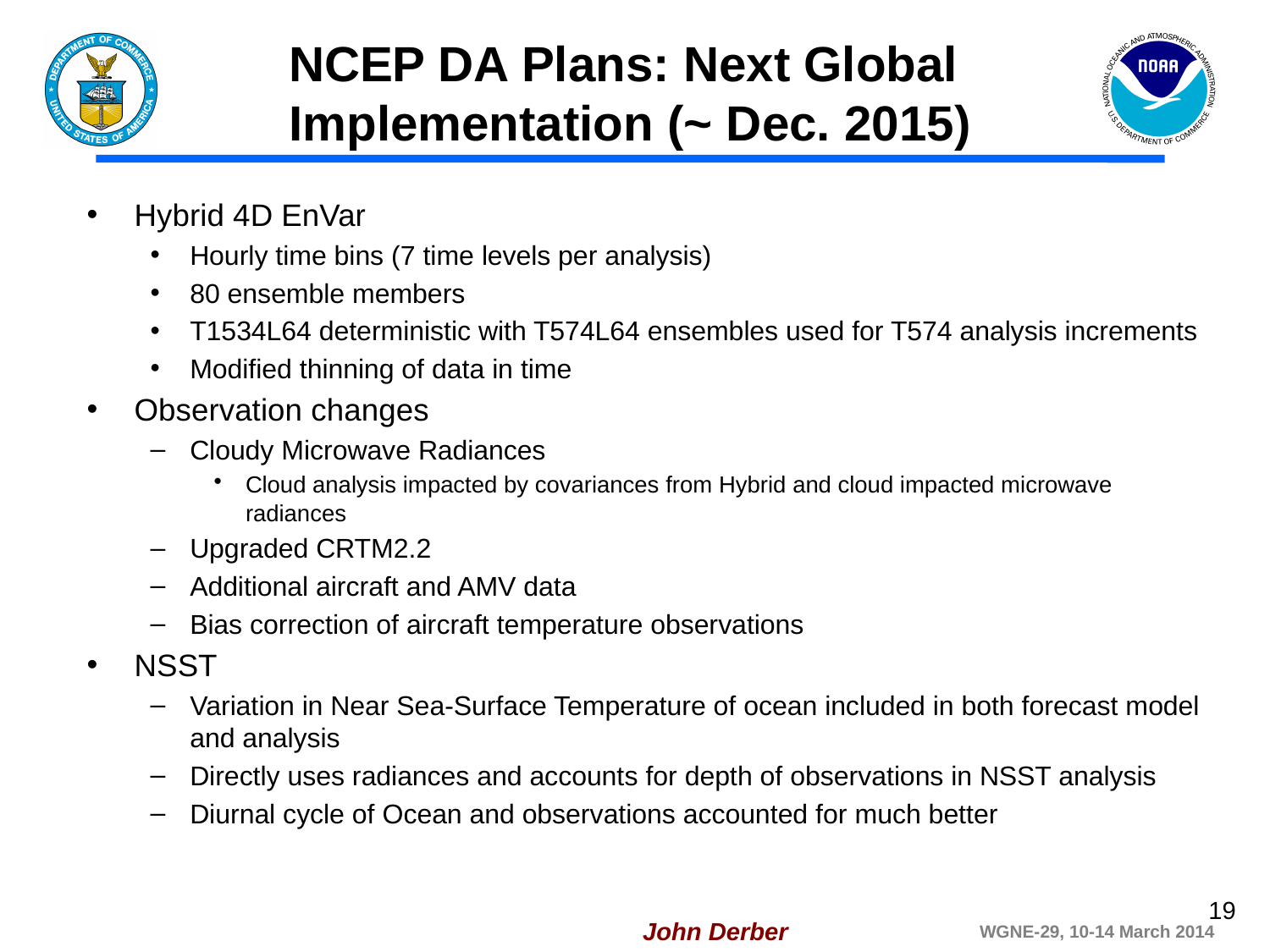

# NCEP DA Plans: Next Global Implementation (~ Dec. 2015)
Hybrid 4D EnVar
Hourly time bins (7 time levels per analysis)
80 ensemble members
T1534L64 deterministic with T574L64 ensembles used for T574 analysis increments
Modified thinning of data in time
Observation changes
Cloudy Microwave Radiances
Cloud analysis impacted by covariances from Hybrid and cloud impacted microwave radiances
Upgraded CRTM2.2
Additional aircraft and AMV data
Bias correction of aircraft temperature observations
NSST
Variation in Near Sea-Surface Temperature of ocean included in both forecast model and analysis
Directly uses radiances and accounts for depth of observations in NSST analysis
Diurnal cycle of Ocean and observations accounted for much better
19
John Derber